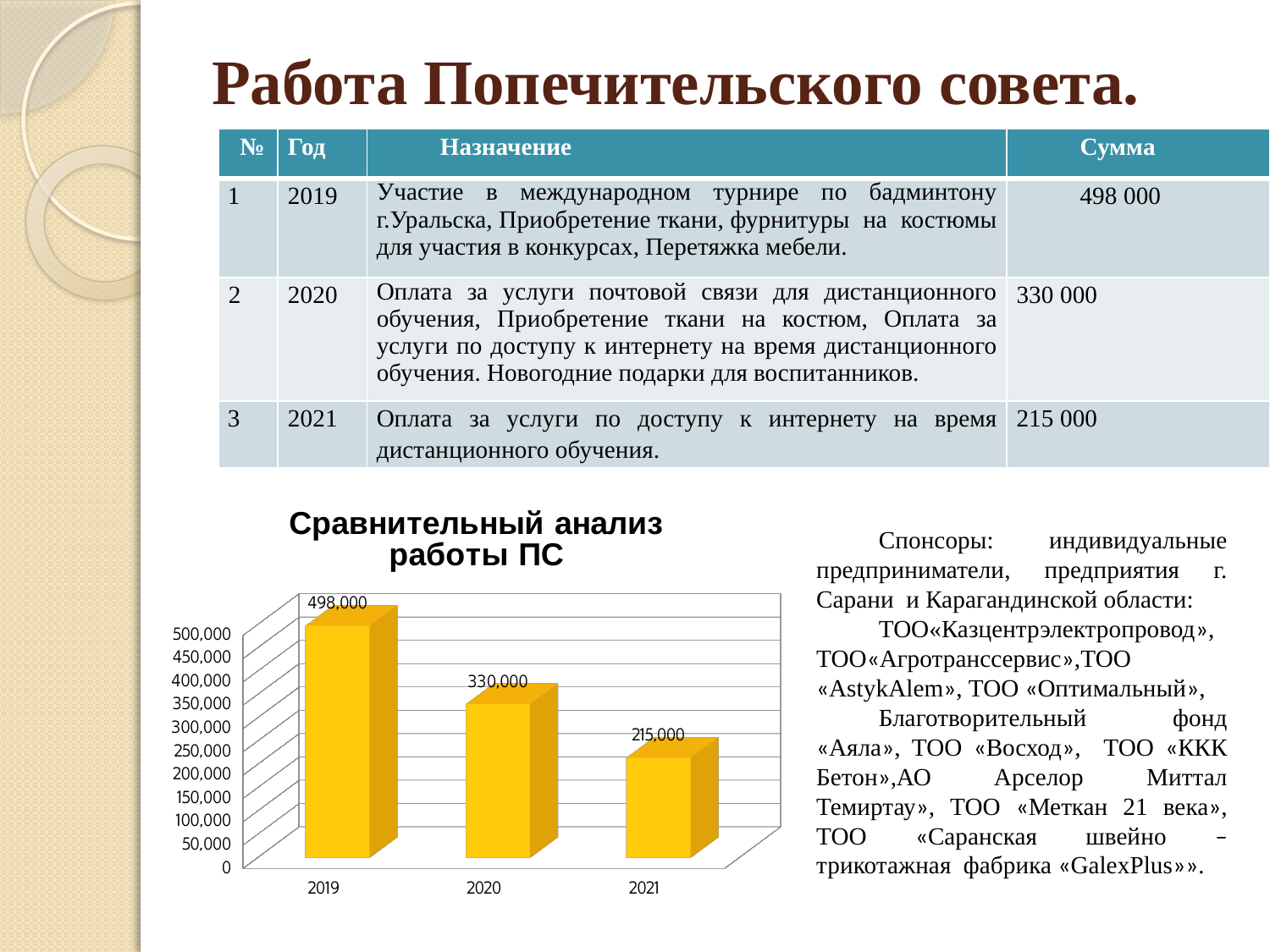

# Работа Попечительского совета.
| № | Год | Назначение | Сумма |
| --- | --- | --- | --- |
| 1 | 2019 | Участие в международном турнире по бадминтону г.Уральска, Приобретение ткани, фурнитуры на костюмы для участия в конкурсах, Перетяжка мебели. | 498 000 |
| 2 | 2020 | Оплата за услуги почтовой связи для дистанционного обучения, Приобретение ткани на костюм, Оплата за услуги по доступу к интернету на время дистанционного обучения. Новогодние подарки для воспитанников. | 330 000 |
| 3 | 2021 | Оплата за услуги по доступу к интернету на время дистанционного обучения. | 215 000 |

[unsupported chart]

Спонсоры: индивидуальные предприниматели, предприятия г. Сарани  и Карагандинской области:
ТОО«Казцентрэлектропровод», ТОО«Агротранссервис»,ТОО «AstykAlem», ТОО «Оптимальный»,
Благотворительный фонд «Аяла», ТОО «Восход»,  ТОО «ККК Бетон»,АО Арселор Миттал Темиртау», ТОО «Меткан 21 века», ТОО «Саранская швейно – трикотажная  фабрика «GalexPlus»».